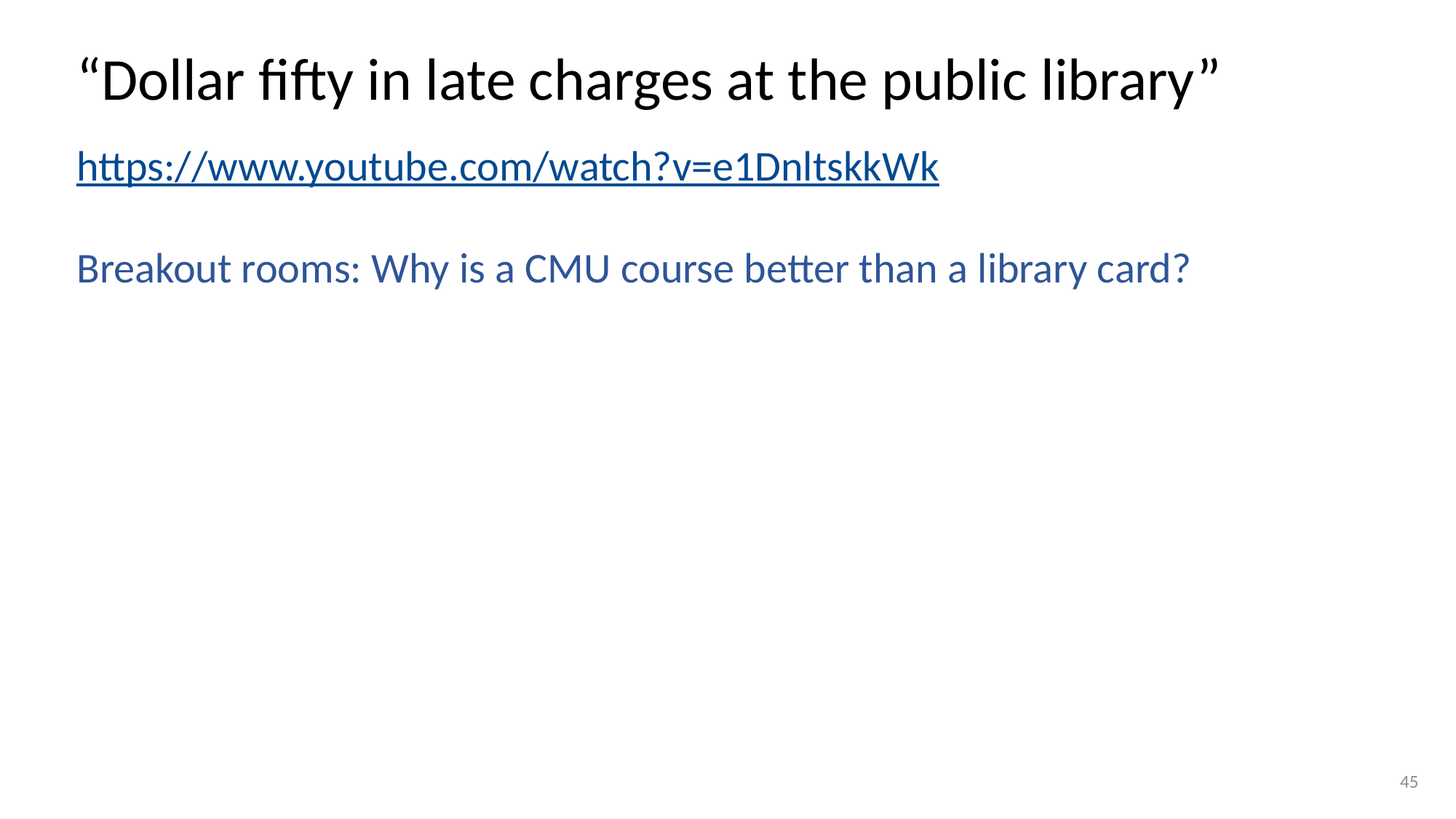

# “Dollar fifty in late charges at the public library”
https://www.youtube.com/watch?v=e1DnltskkWk

Breakout rooms: Why is a CMU course better than a library card?
45